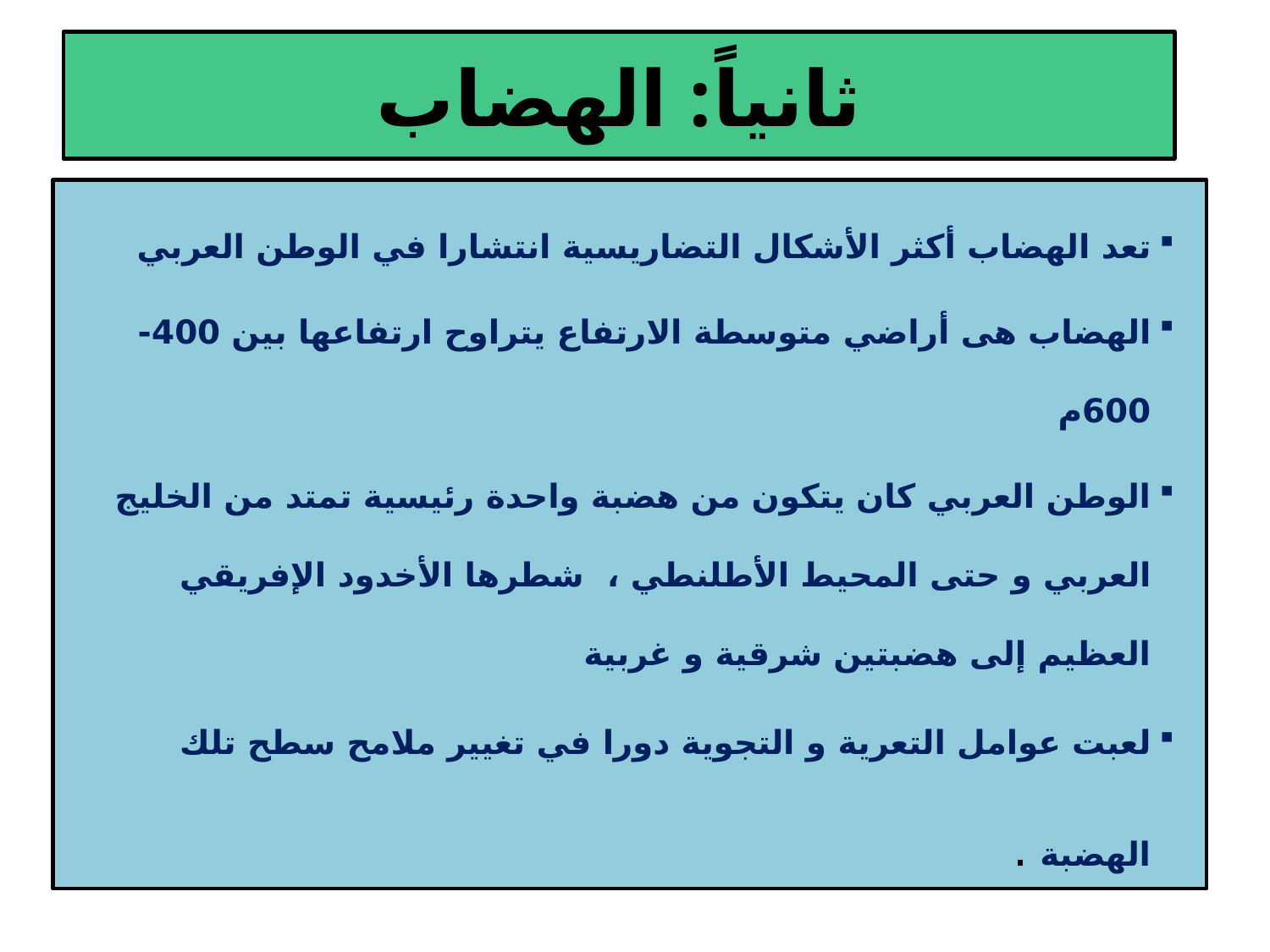

# ثانياً: الهضاب
تعد الهضاب أكثر الأشكال التضاريسية انتشارا في الوطن العربي
الهضاب هى أراضي متوسطة الارتفاع يتراوح ارتفاعها بين 400-600م
الوطن العربي كان يتكون من هضبة واحدة رئيسية تمتد من الخليج العربي و حتى المحيط الأطلنطي ،  شطرها الأخدود الإفريقي العظيم إلى هضبتين شرقية و غربية
لعبت عوامل التعرية و التجوية دورا في تغيير ملامح سطح تلك الهضبة .